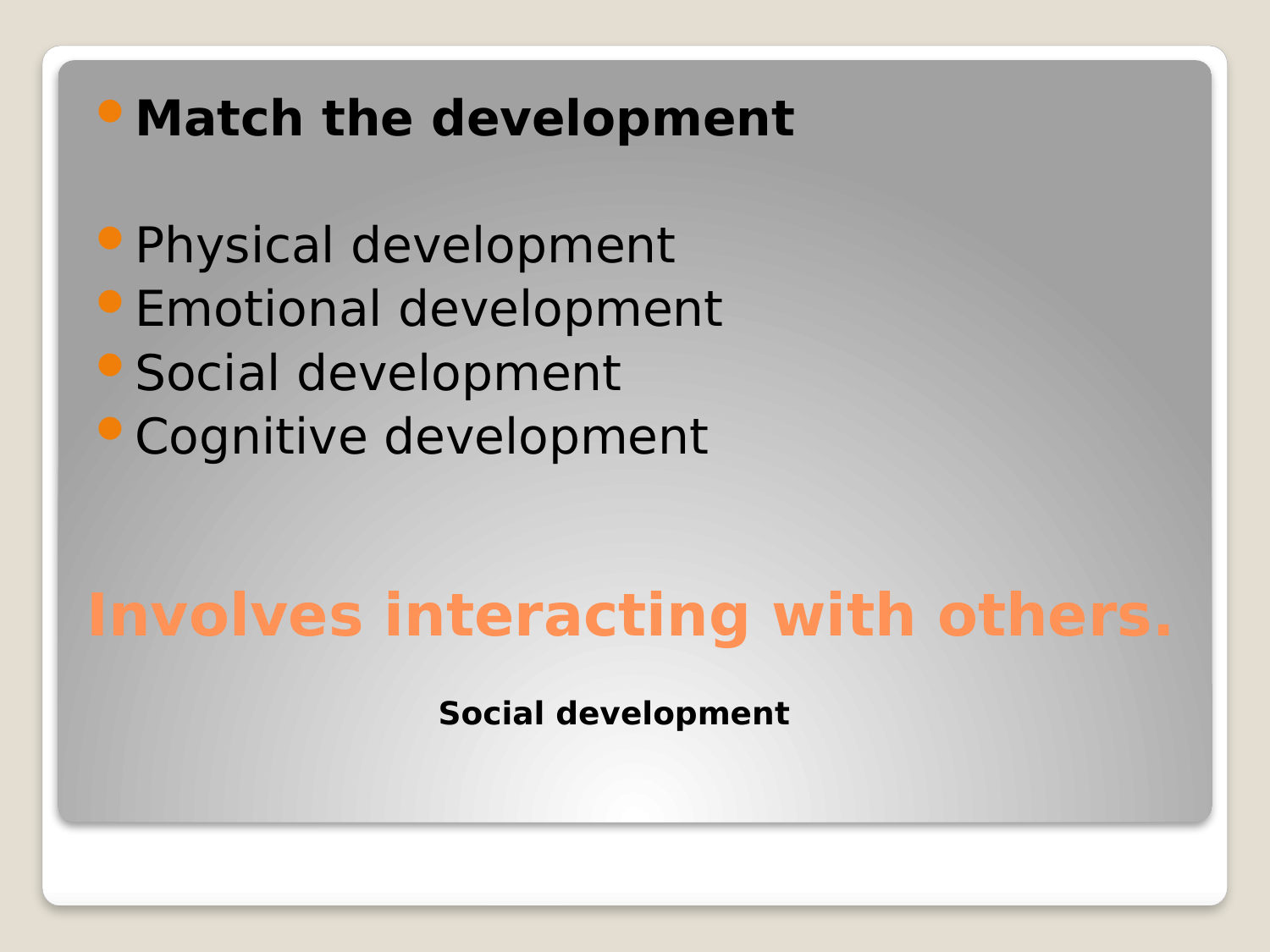

Match the development

Physical development
Emotional development
Social development
Cognitive development
# Involves interacting with others.
Social development